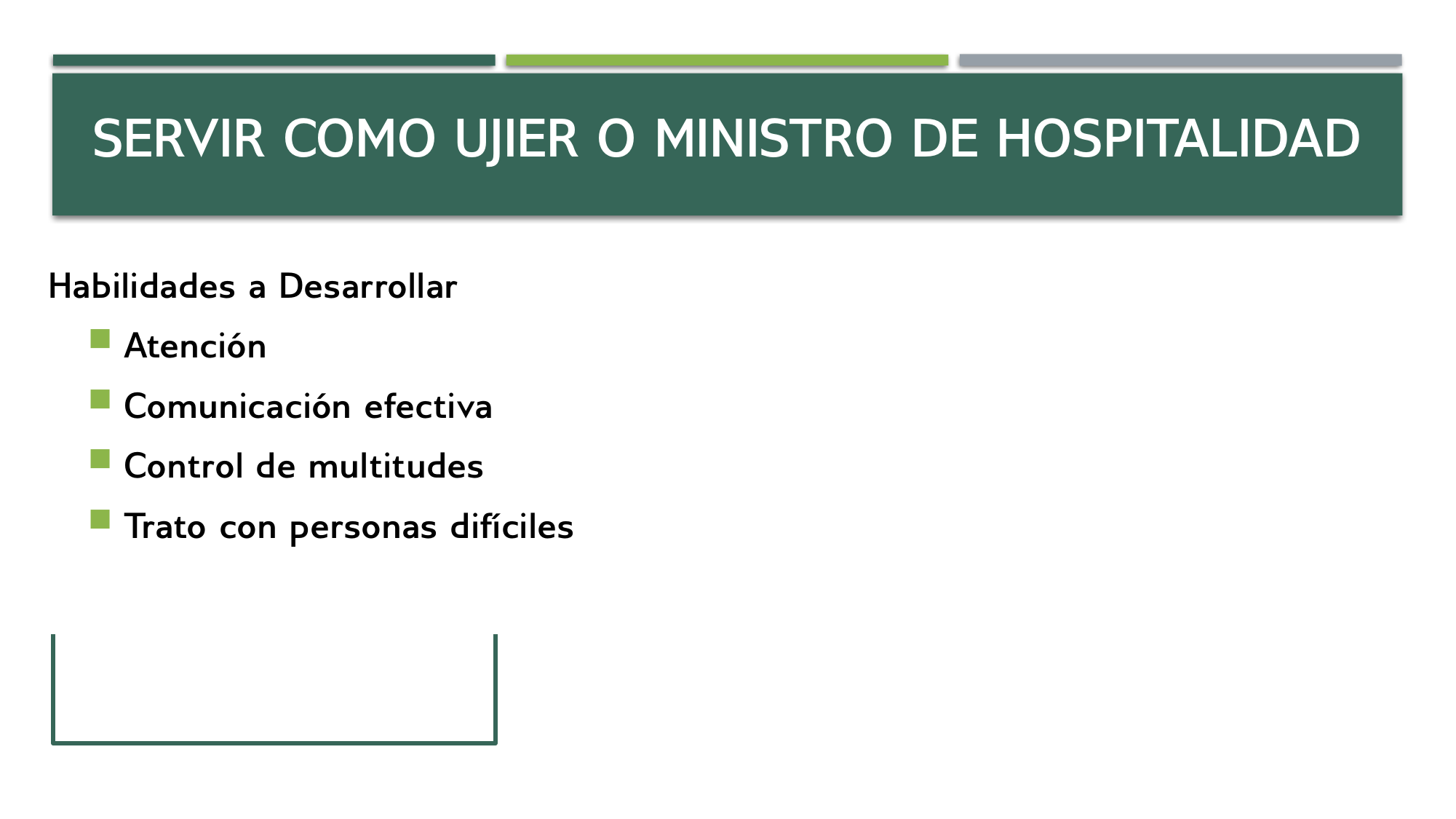

# ACTIVITY

Servir como ujier o ministro de hospitalidad

Habilidades a Desarrollar
Atención
Comunicación efectiva
Control de multitudes
Trato con personas difíciles